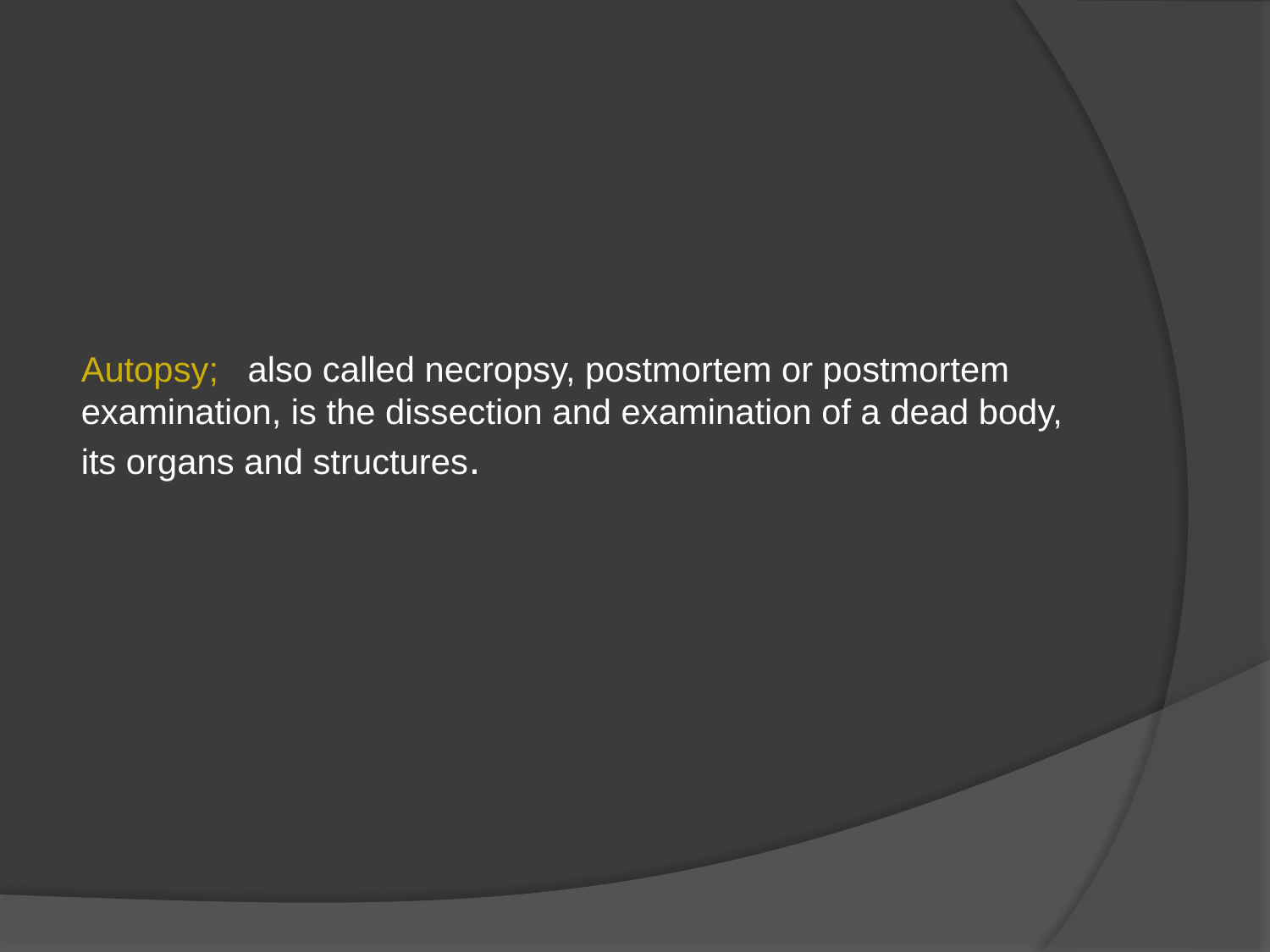

#

Autopsy;   also called necropsy, postmortem or postmortem examination, is the dissection and examination of a dead body, its organs and structures.